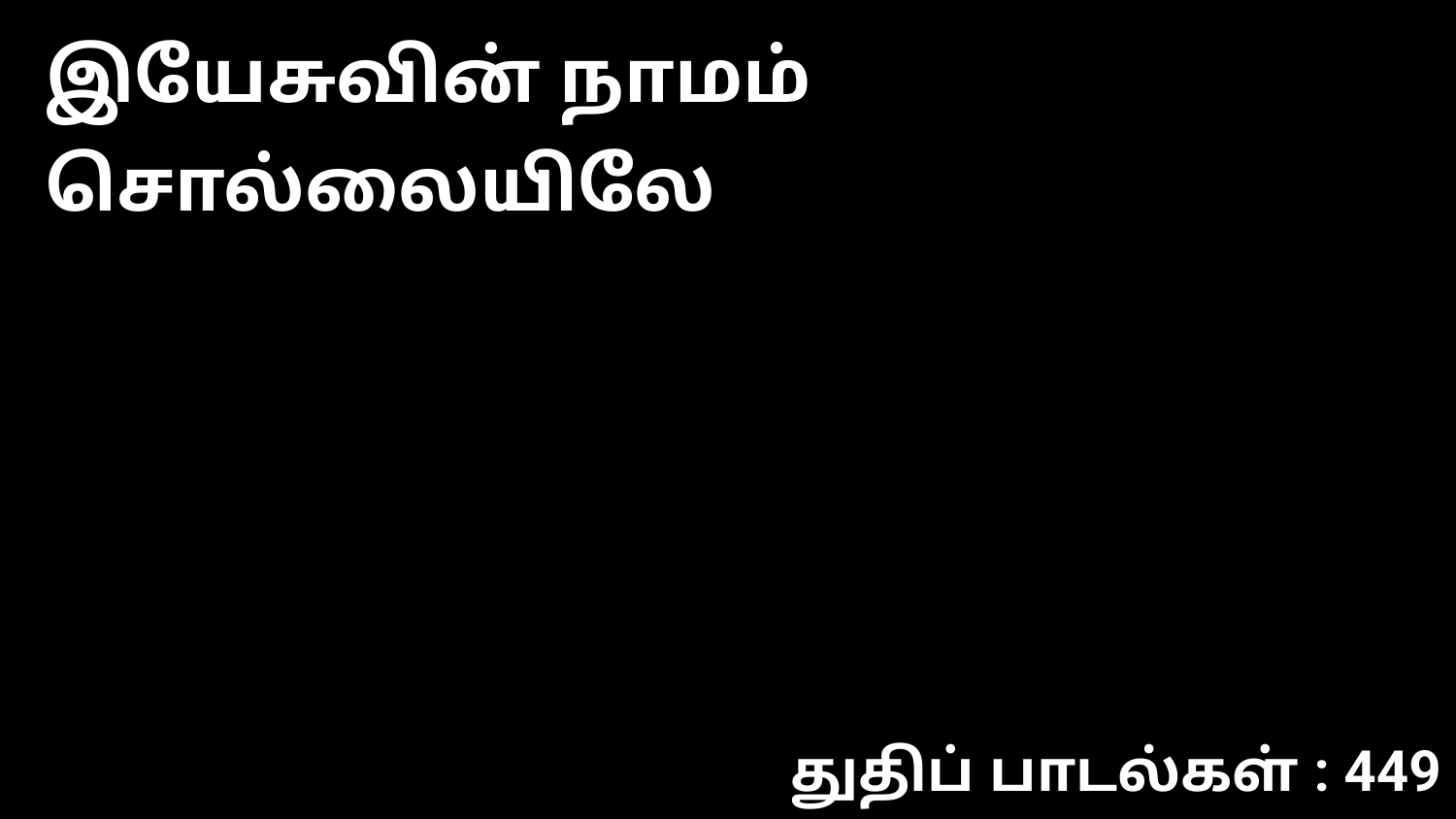

இயேசுவின் நாமம் சொல்லையிலே
துதிப் பாடல்கள் : 449